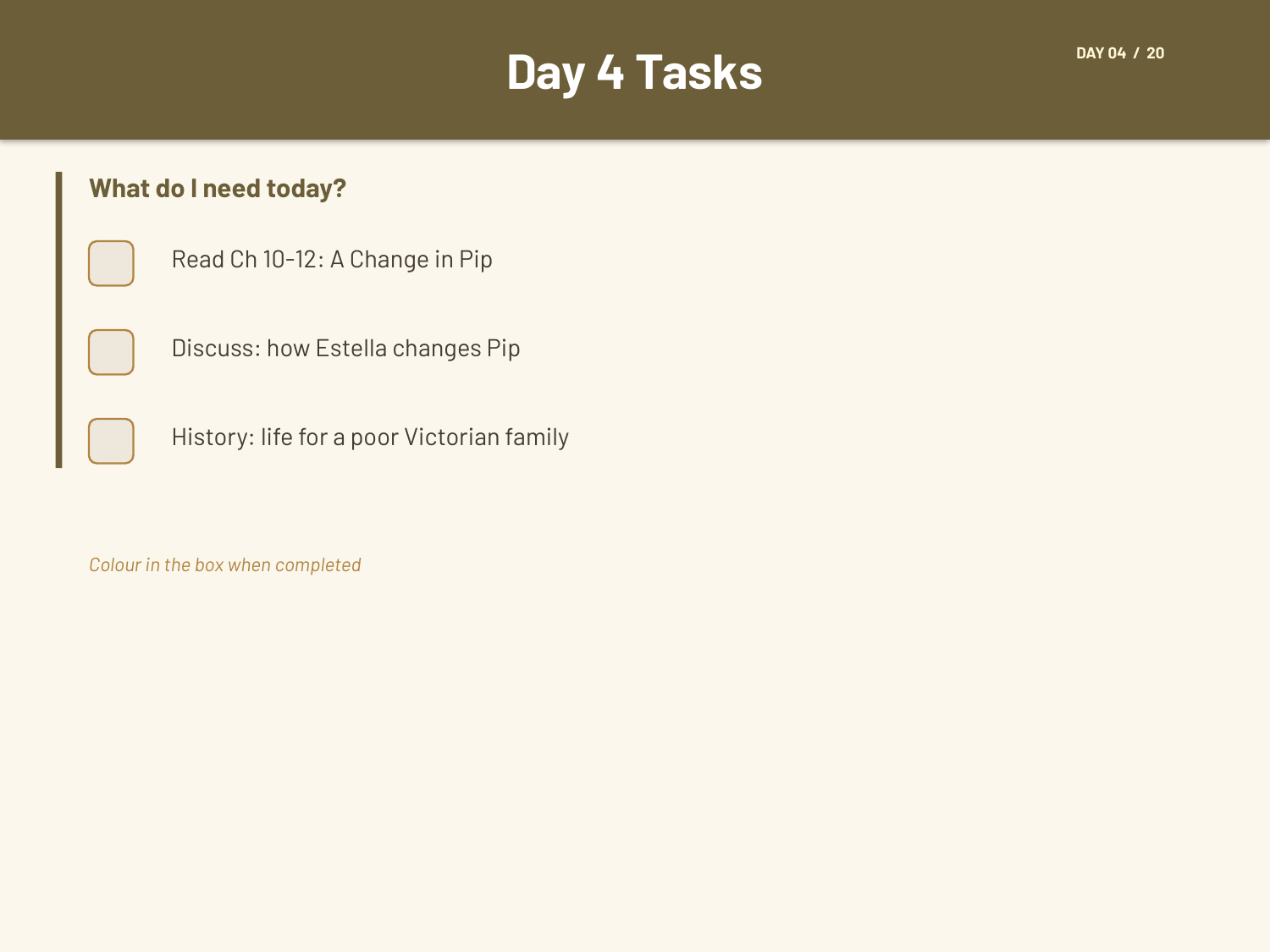

Day 4 Tasks
DAY 04  /  20
What do I need today?

Read Ch 10-12: A Change in Pip

Discuss: how Estella changes Pip

History: life for a poor Victorian family

Colour in the box when completed